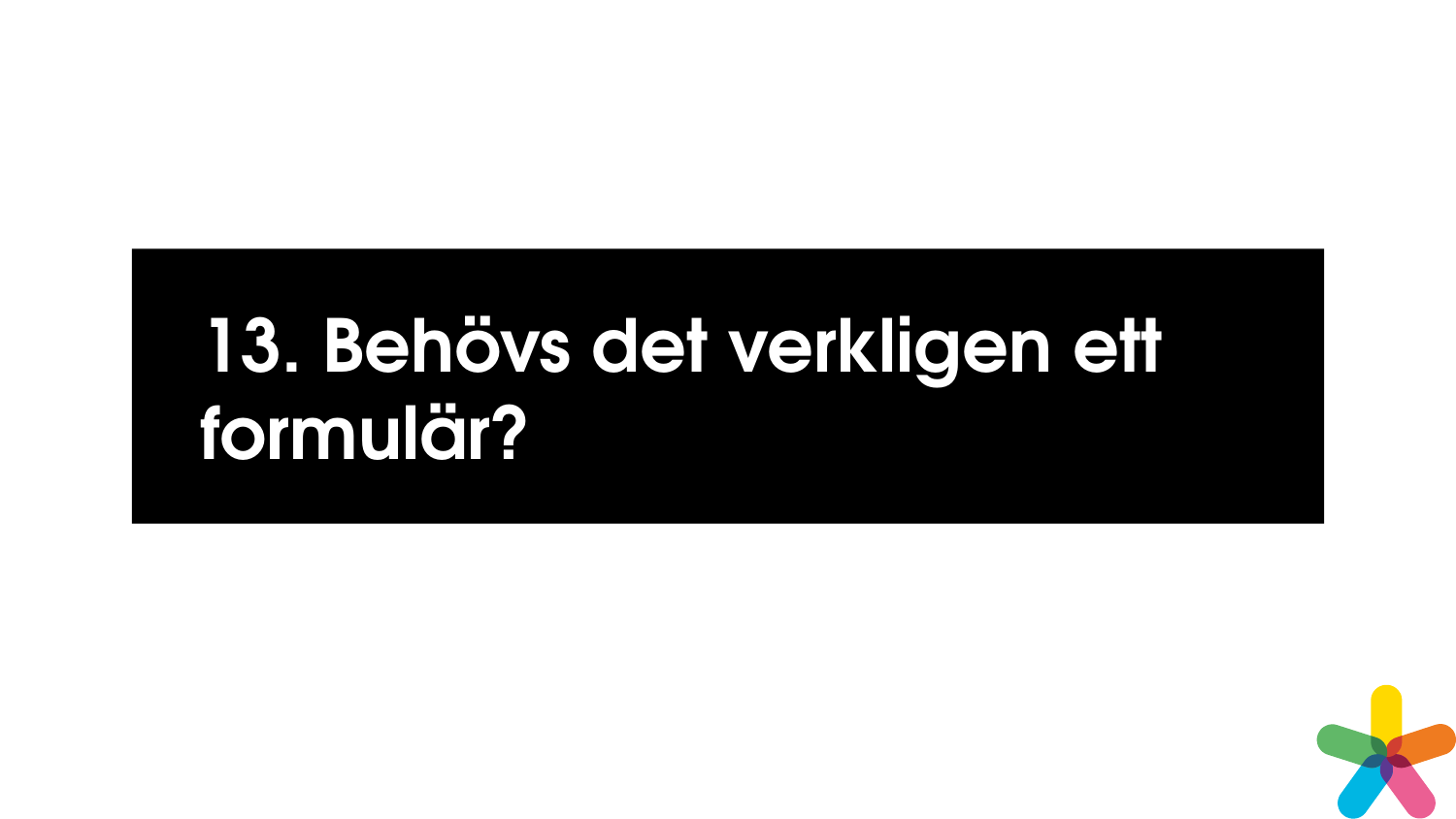

# 13. Behövs det verkligen ett formulär?